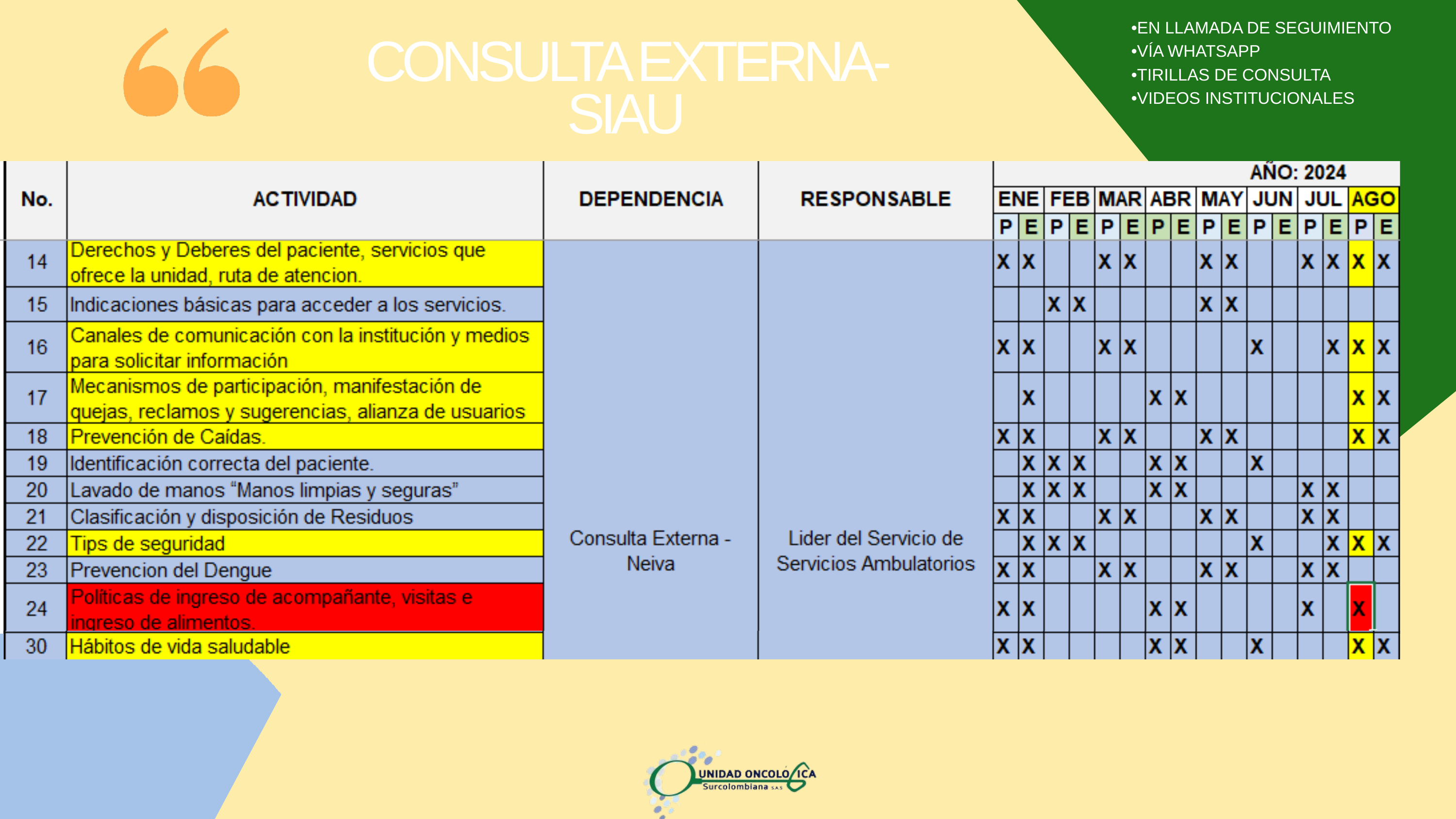

•EN LLAMADA DE SEGUIMIENTO
•VÍA WHATSAPP
•TIRILLAS DE CONSULTA
•VIDEOS INSTITUCIONALES

CONSULTA EXTERNA- SIAU